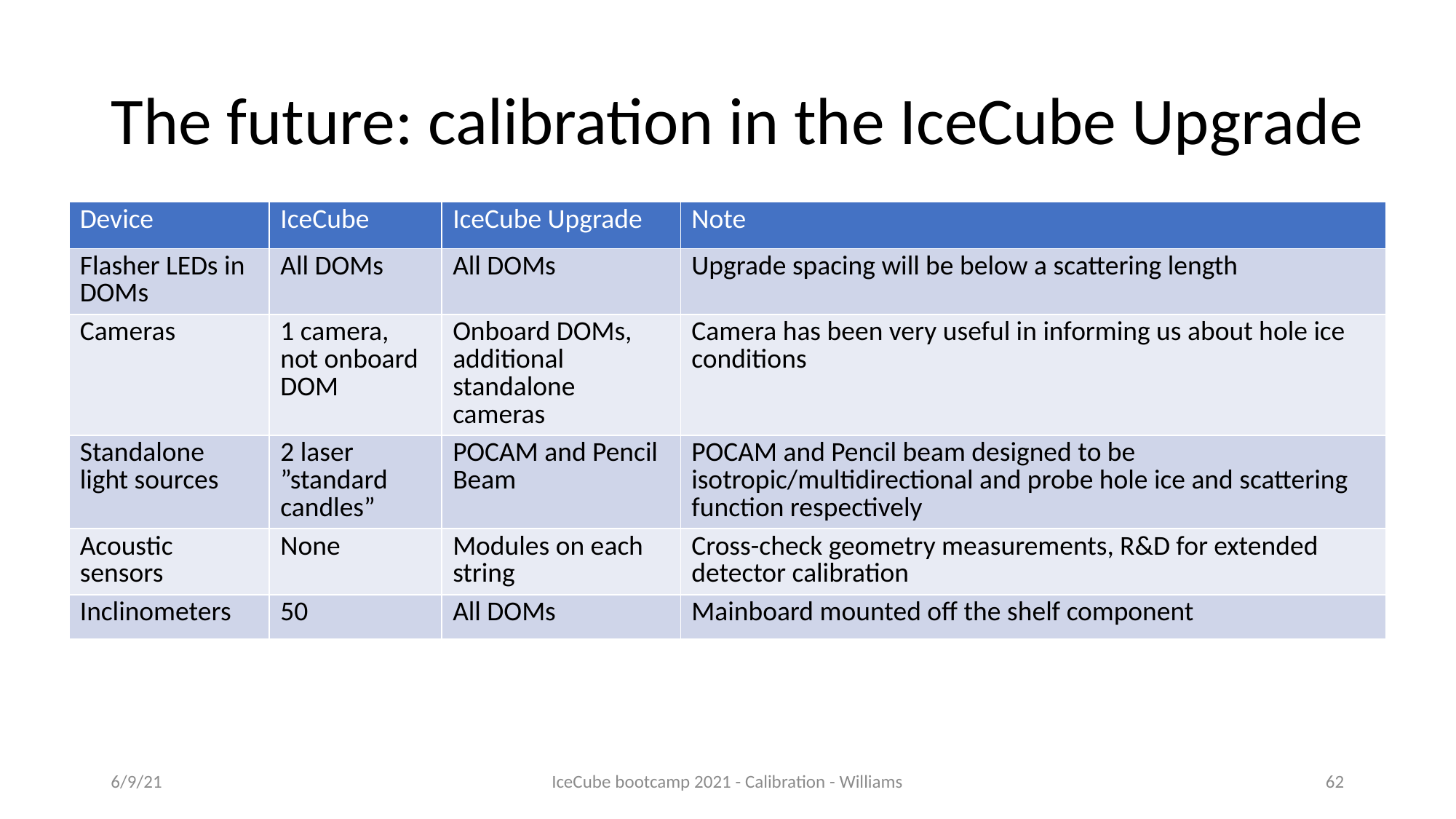

# The future: calibration in the IceCube Upgrade
| Device | IceCube | IceCube Upgrade | Note |
| --- | --- | --- | --- |
| Flasher LEDs in DOMs | All DOMs | All DOMs | Upgrade spacing will be below a scattering length |
| Cameras | 1 camera, not onboard DOM | Onboard DOMs, additional standalone cameras | Camera has been very useful in informing us about hole ice conditions |
| Standalone light sources | 2 laser ”standard candles” | POCAM and Pencil Beam | POCAM and Pencil beam designed to be isotropic/multidirectional and probe hole ice and scattering function respectively |
| Acoustic sensors | None | Modules on each string | Cross-check geometry measurements, R&D for extended detector calibration |
| Inclinometers | 50 | All DOMs | Mainboard mounted off the shelf component |
6/9/21
IceCube bootcamp 2021 - Calibration - Williams
62